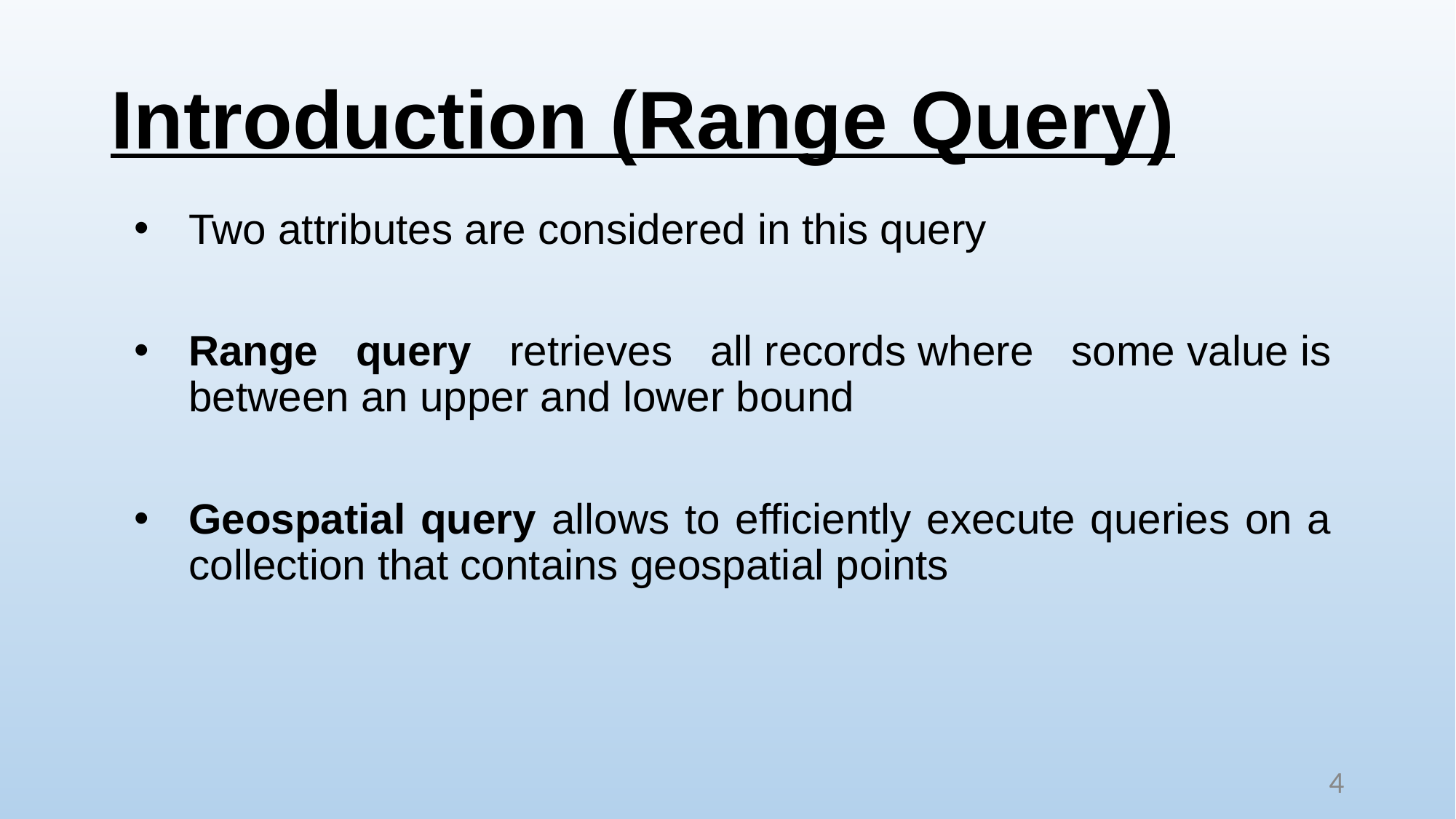

# Introduction (Range Query)
Two attributes are considered in this query

Range query retrieves all records where some value is between an upper and lower bound

Geospatial query allows to efficiently execute queries on a collection that contains geospatial points

4